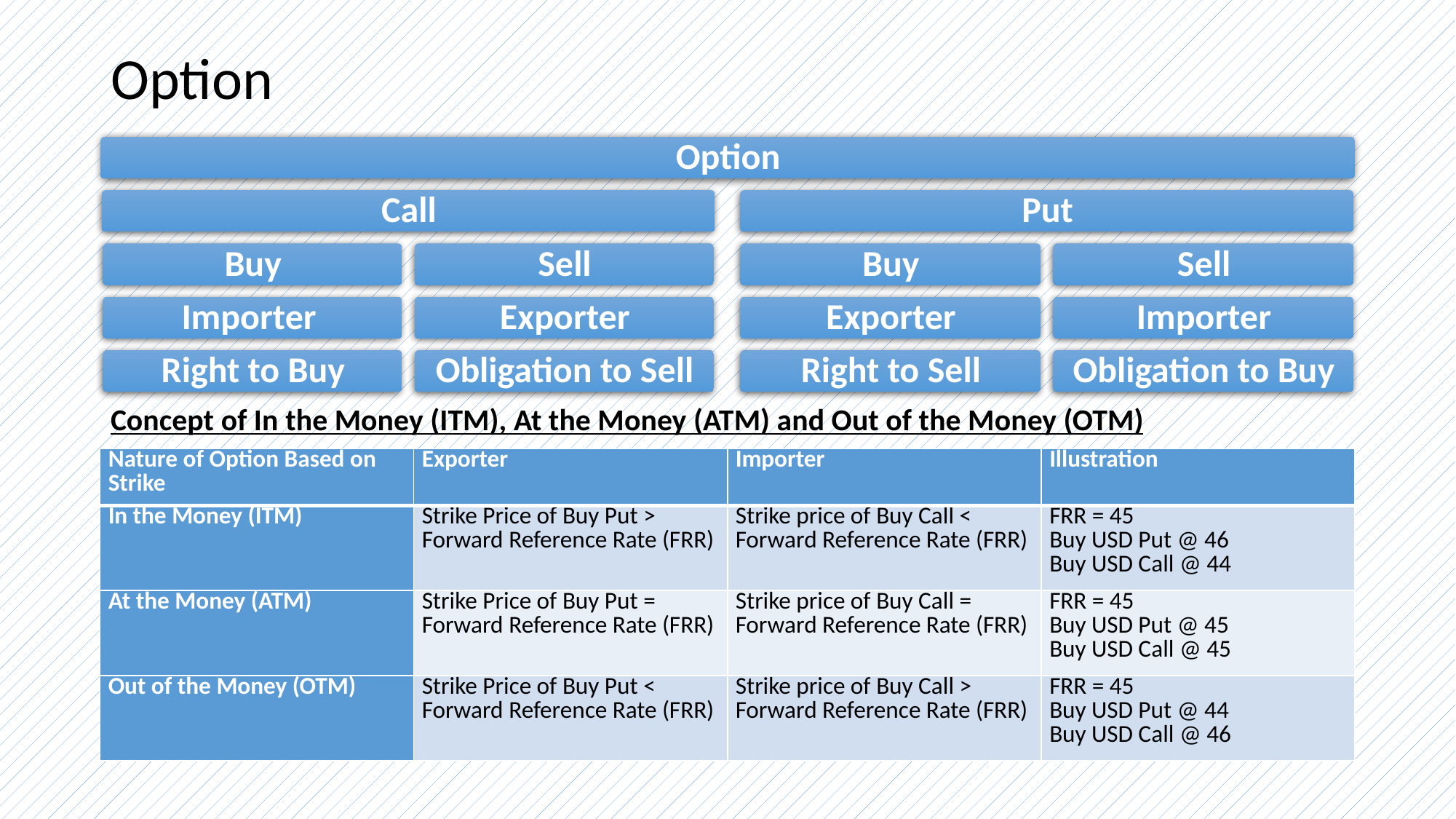

# Option
Option
Call
Buy
Importer
Right to Buy
Sell
Exporter
Obligation to Sell
Put
Buy
Exporter
Right to Sell
Sell
Importer
Obligation to Buy
Concept of In the Money (ITM), At the Money (ATM) and Out of the Money (OTM)

| Nature of Option Based on Strike | Exporter | Importer | Illustration |
| --- | --- | --- | --- |
| In the Money (ITM) | Strike Price of Buy Put > Forward Reference Rate (FRR) | Strike price of Buy Call < Forward Reference Rate (FRR) | FRR = 45 Buy USD Put @ 46 Buy USD Call @ 44 |
| At the Money (ATM) | Strike Price of Buy Put = Forward Reference Rate (FRR) | Strike price of Buy Call = Forward Reference Rate (FRR) | FRR = 45 Buy USD Put @ 45 Buy USD Call @ 45 |
| Out of the Money (OTM) | Strike Price of Buy Put < Forward Reference Rate (FRR) | Strike price of Buy Call > Forward Reference Rate (FRR) | FRR = 45 Buy USD Put @ 44 Buy USD Call @ 46 |